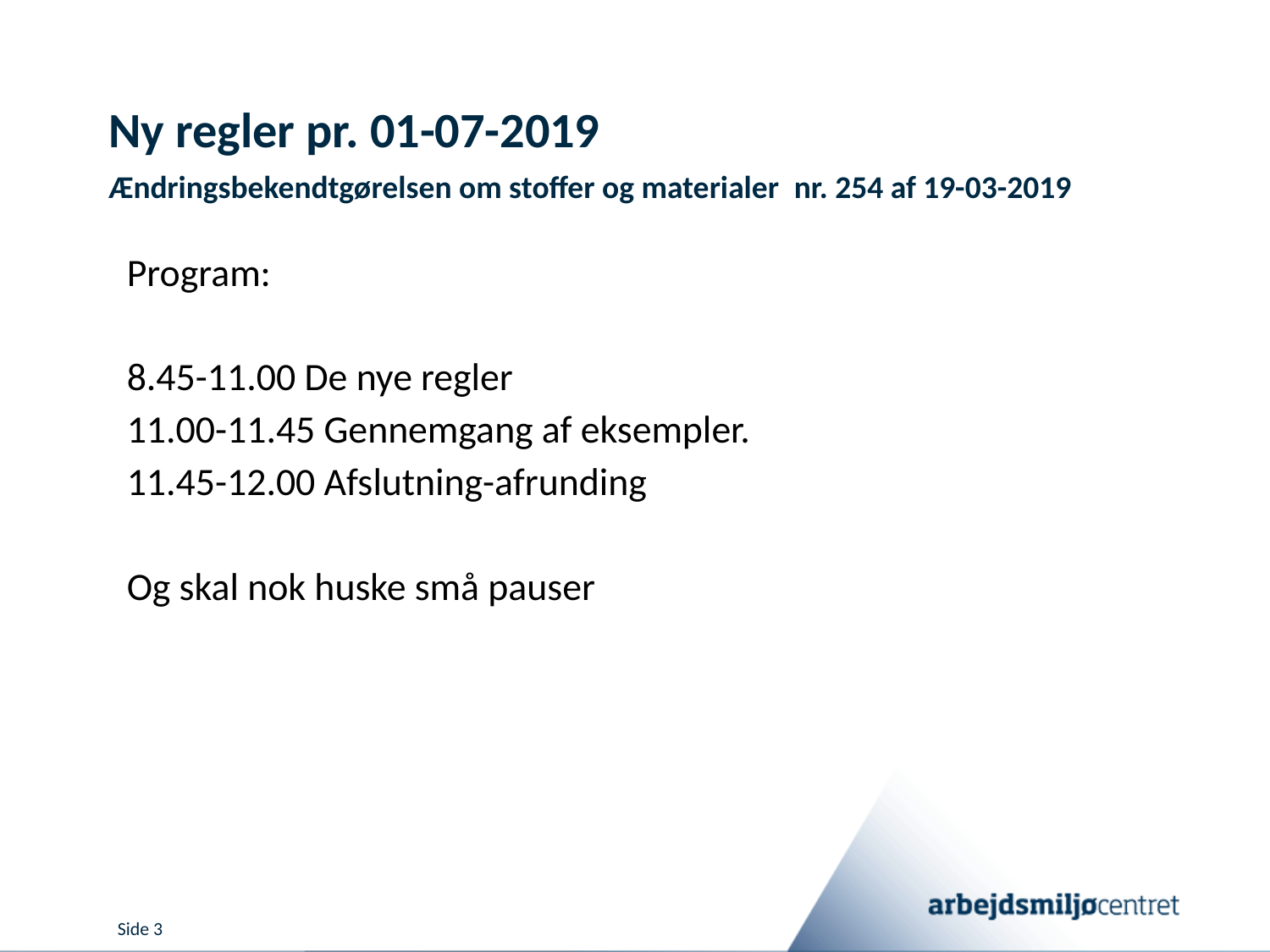

# Ny regler pr. 01-07-2019
Ændringsbekendtgørelsen om stoffer og materialer  nr. 254 af 19-03-2019
Program:

8.45-11.00 De nye regler
11.00-11.45 Gennemgang af eksempler.
11.45-12.00 Afslutning-afrunding

Og skal nok huske små pauser

Side 3